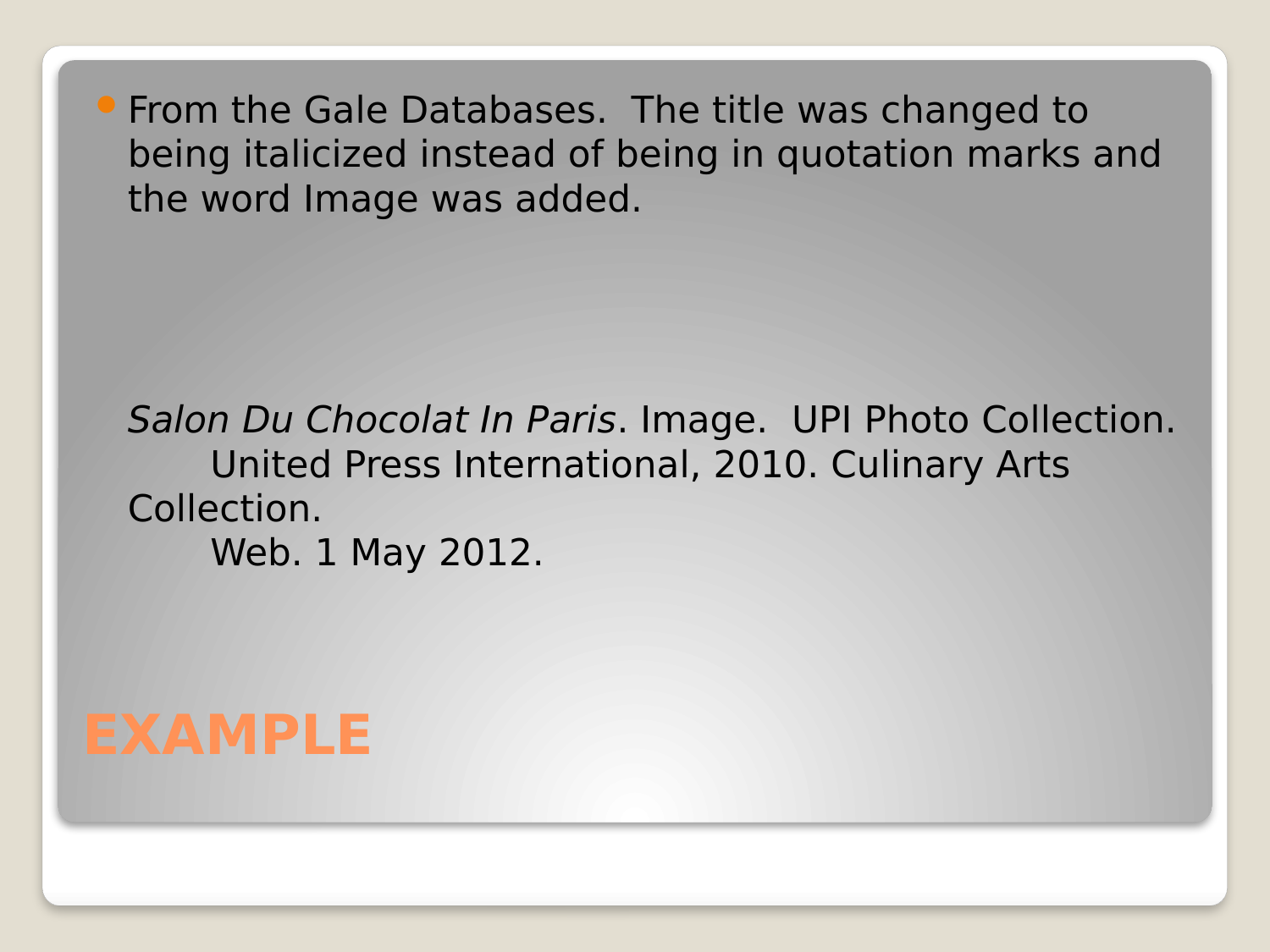

From the Gale Databases.  The title was changed to being italicized instead of being in quotation marks and the word Image was added.
Salon Du Chocolat In Paris. Image.  UPI Photo Collection. 
       United Press International, 2010. Culinary Arts Collection.
       Web. 1 May 2012.
# EXAMPLE